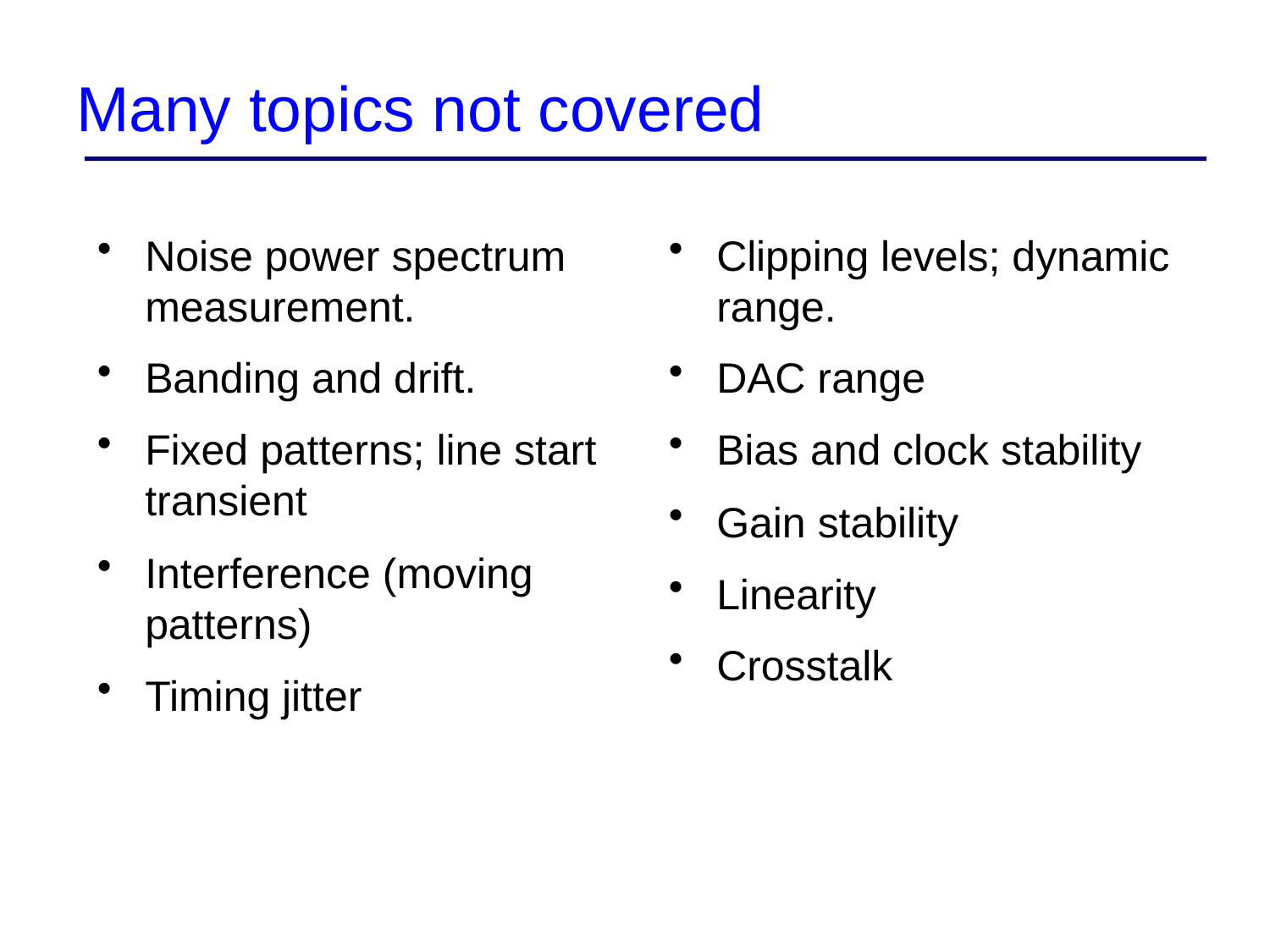

# Many topics not covered
Noise power spectrum measurement.
Banding and drift.
Fixed patterns; line start transient
Interference (moving patterns)
Timing jitter

Clipping levels; dynamic range.
DAC range
Bias and clock stability
Gain stability
Linearity
Crosstalk